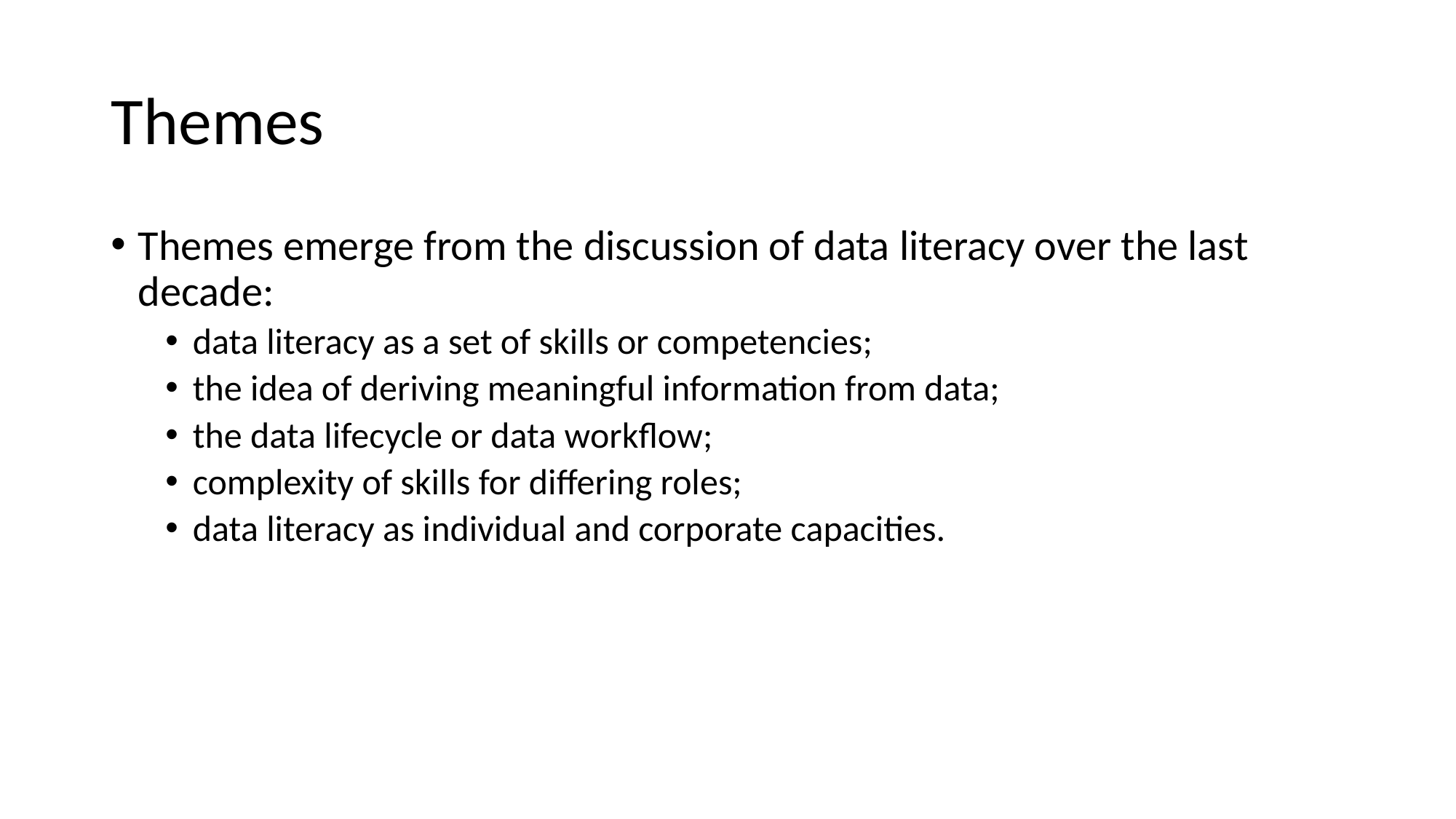

# Themes
Themes emerge from the discussion of data literacy over the last decade:
data literacy as a set of skills or competencies;
the idea of deriving meaningful information from data;
the data lifecycle or data workflow;
complexity of skills for differing roles;
data literacy as individual and corporate capacities.